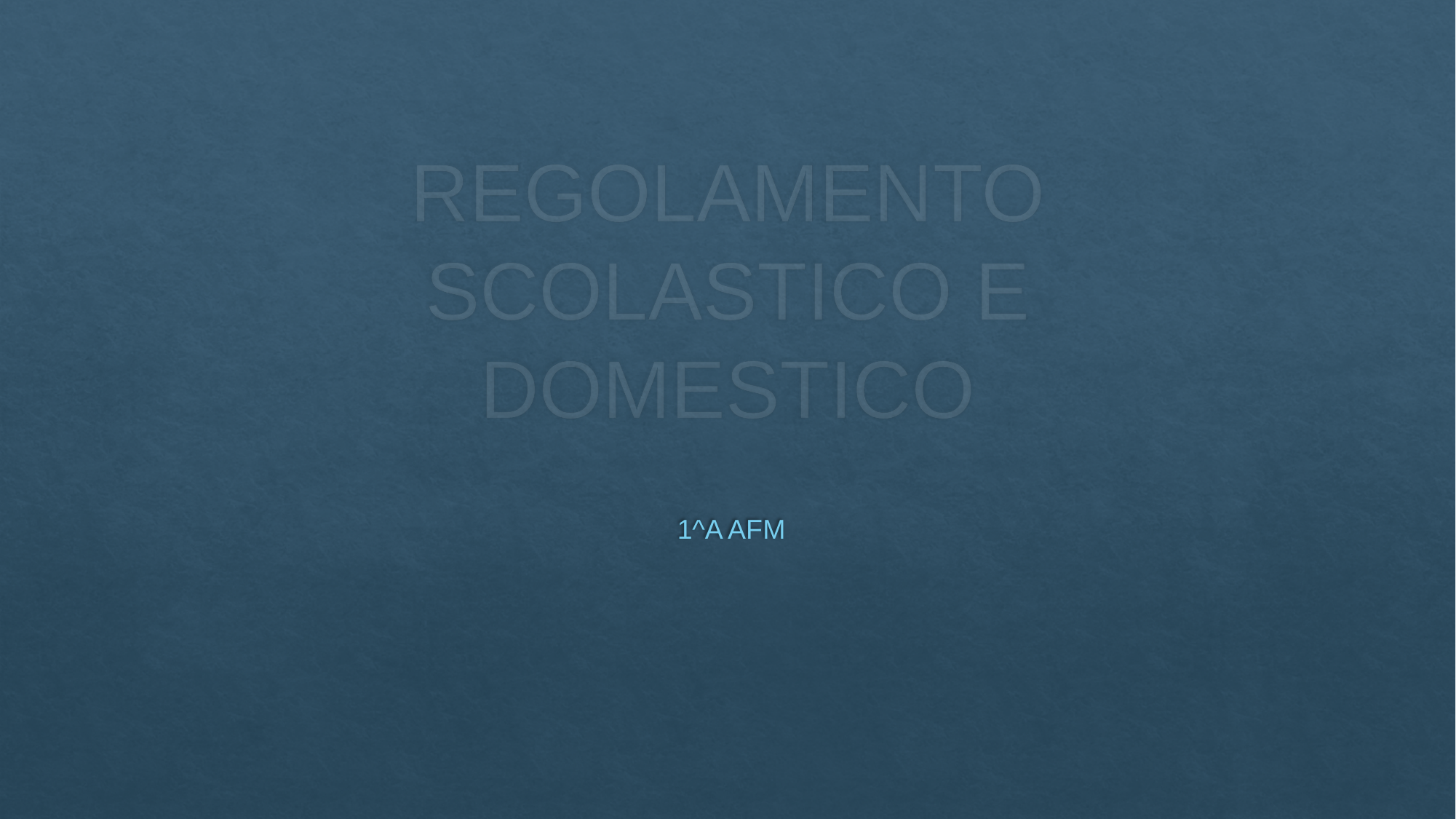

# REGOLAMENTO SCOLASTICO E DOMESTICO
 1^A AFM